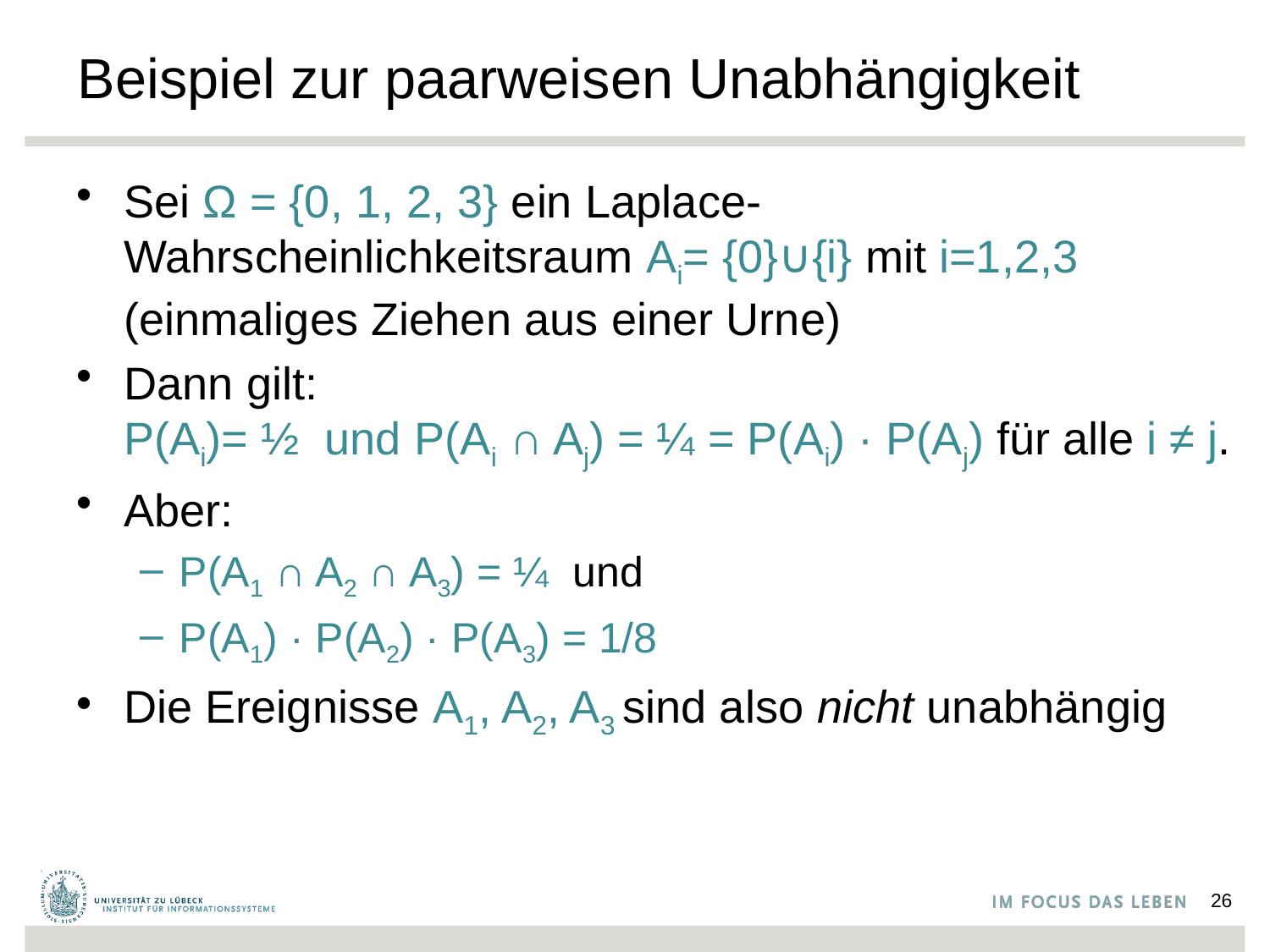

# Beispiel zur paarweisen Unabhängigkeit
Sei Ω = {0, 1, 2, 3} ein Laplace-Wahrscheinlichkeitsraum Ai= {0}∪{i} mit i=1,2,3 (einmaliges Ziehen aus einer Urne)
Dann gilt:
P(Ai)= ½  und P(Ai ∩ Aj) = ¼ = P(Ai) · P(Aj) für alle i ≠ j.
Aber:
P(A1 ∩ A2 ∩ A3) = ¼  und
P(A1) · P(A2) · P(A3) = 1/8
Die Ereignisse A1, A2, A3 sind also nicht unabhängig

26